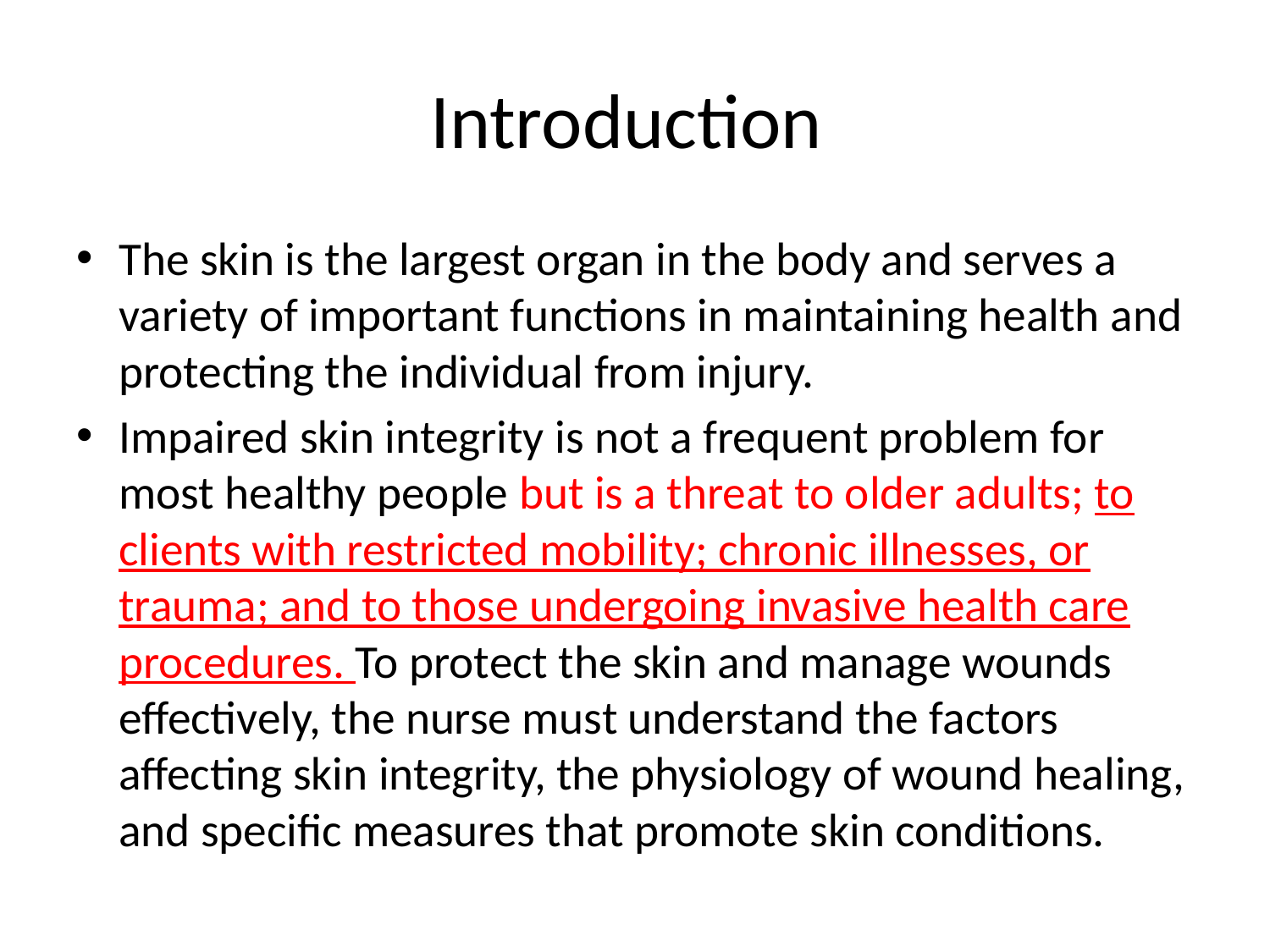

# Introduction
The skin is the largest organ in the body and serves a variety of important functions in maintaining health and protecting the individual from injury.
Impaired skin integrity is not a frequent problem for most healthy people but is a threat to older adults; to clients with restricted mobility; chronic illnesses, or trauma; and to those undergoing invasive health care procedures. To protect the skin and manage wounds effectively, the nurse must understand the factors affecting skin integrity, the physiology of wound healing, and specific measures that promote skin conditions.